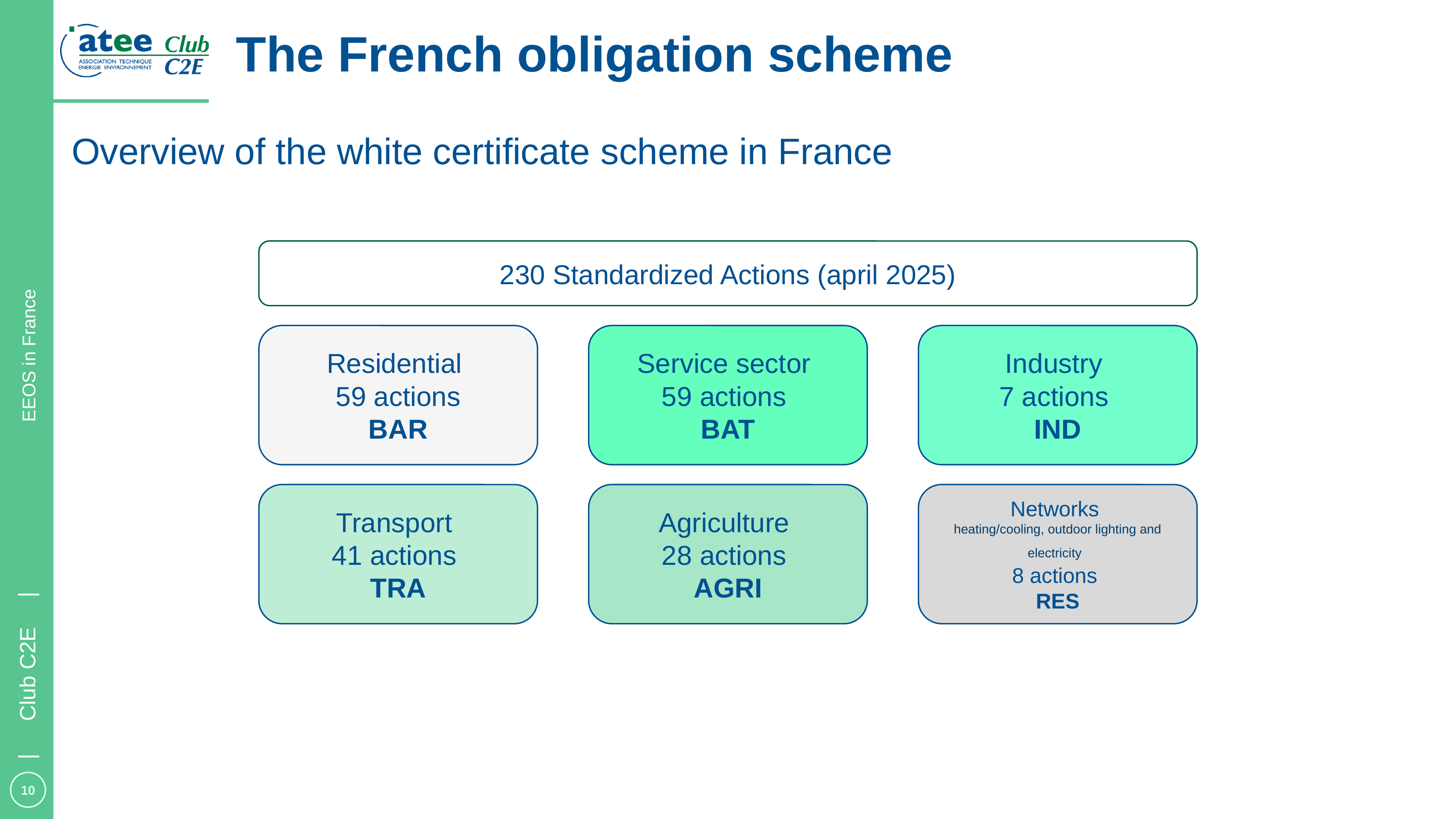

# The French obligation scheme
Overview of the white certificate scheme in France
230 Standardized Actions (april 2025)
Residential
59 actions
BAR
Service sector
59 actions
BAT
Transport
41 actions
TRA
Agriculture
28 actions
AGRI
Networks
heating/cooling, outdoor lighting and electricity
8 actions
RES
Industry
7 actions
IND